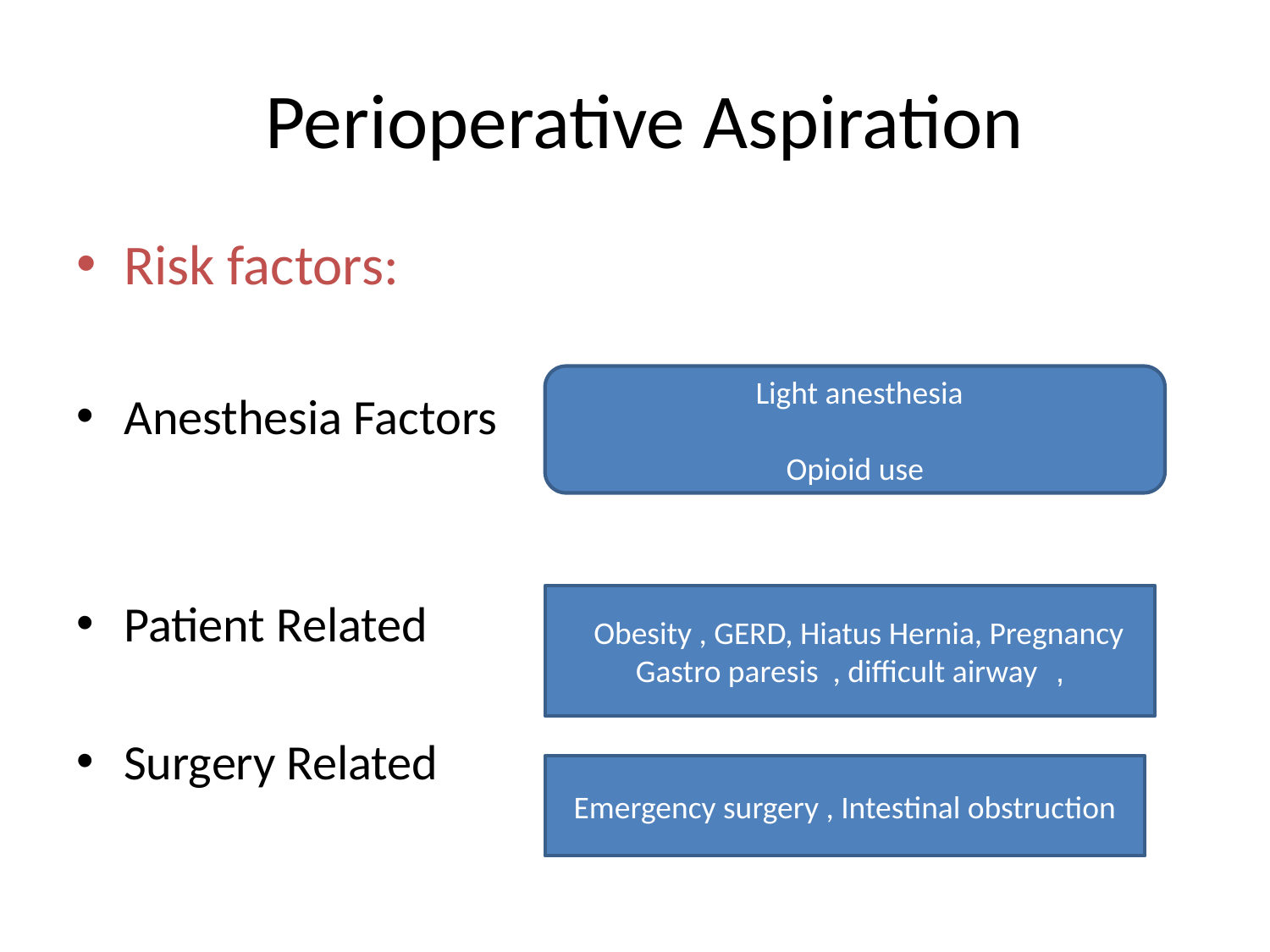

# Perioperative Aspiration
Risk factors:

Anesthesia Factors

Patient Related

Surgery Related

Light anesthesia

Opioid use
Obesity , GERD, Hiatus Hernia, Pregnancy
,  Gastro paresis  , difficult airway
Emergency surgery , Intestinal obstruction